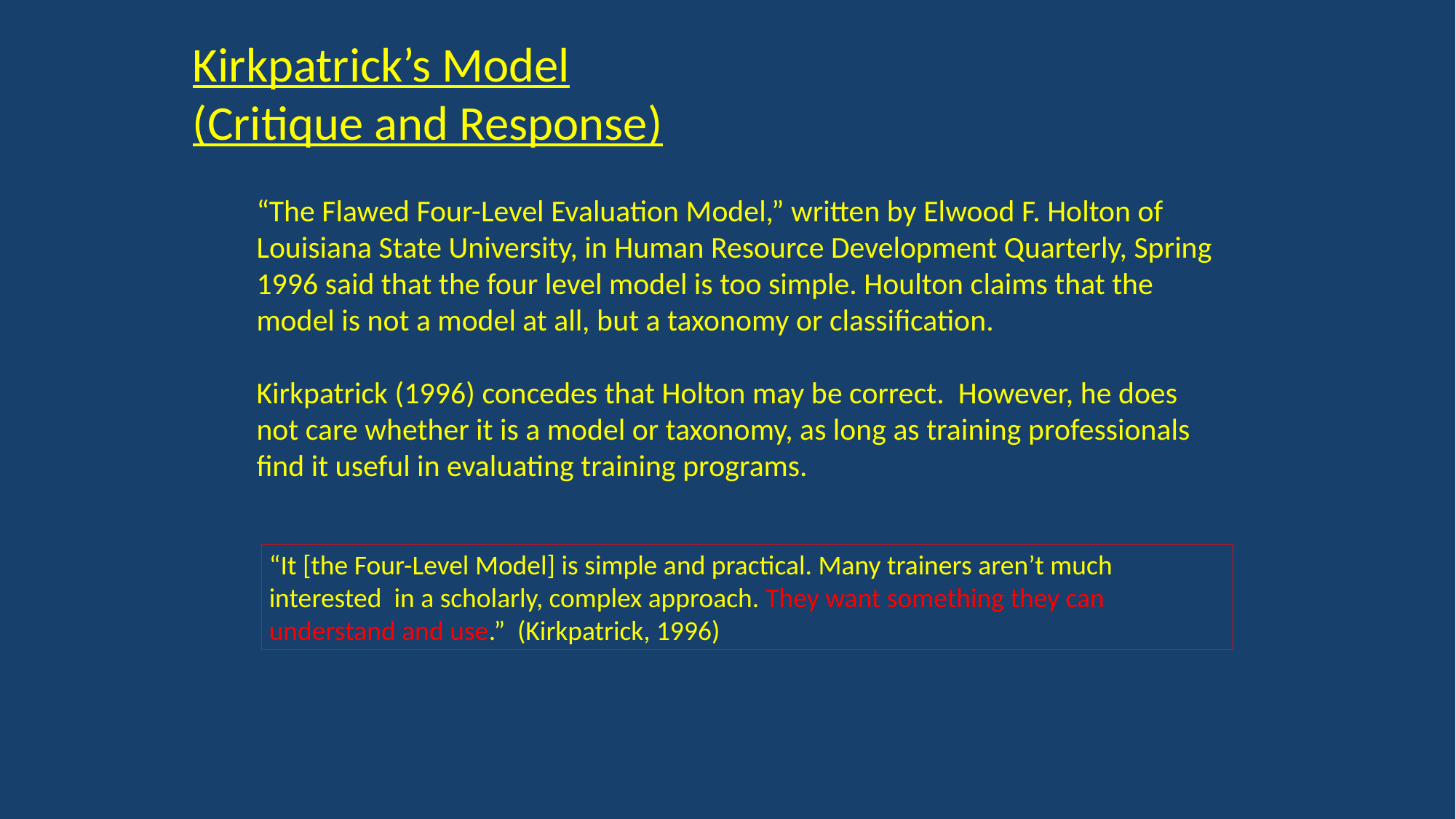

Kirkpatrick’s Model
(Critique and Response)
“The Flawed Four-Level Evaluation Model,” written by Elwood F. Holton of Louisiana State University, in Human Resource Development Quarterly, Spring 1996 said that the four level model is too simple. Houlton claims that the model is not a model at all, but a taxonomy or classification.

Kirkpatrick (1996) concedes that Holton may be correct.  However, he does not care whether it is a model or taxonomy, as long as training professionals find it useful in evaluating training programs.
“It [the Four-Level Model] is simple and practical. Many trainers aren’t much interested  in a scholarly, complex approach. They want something they can understand and use.”  (Kirkpatrick, 1996)